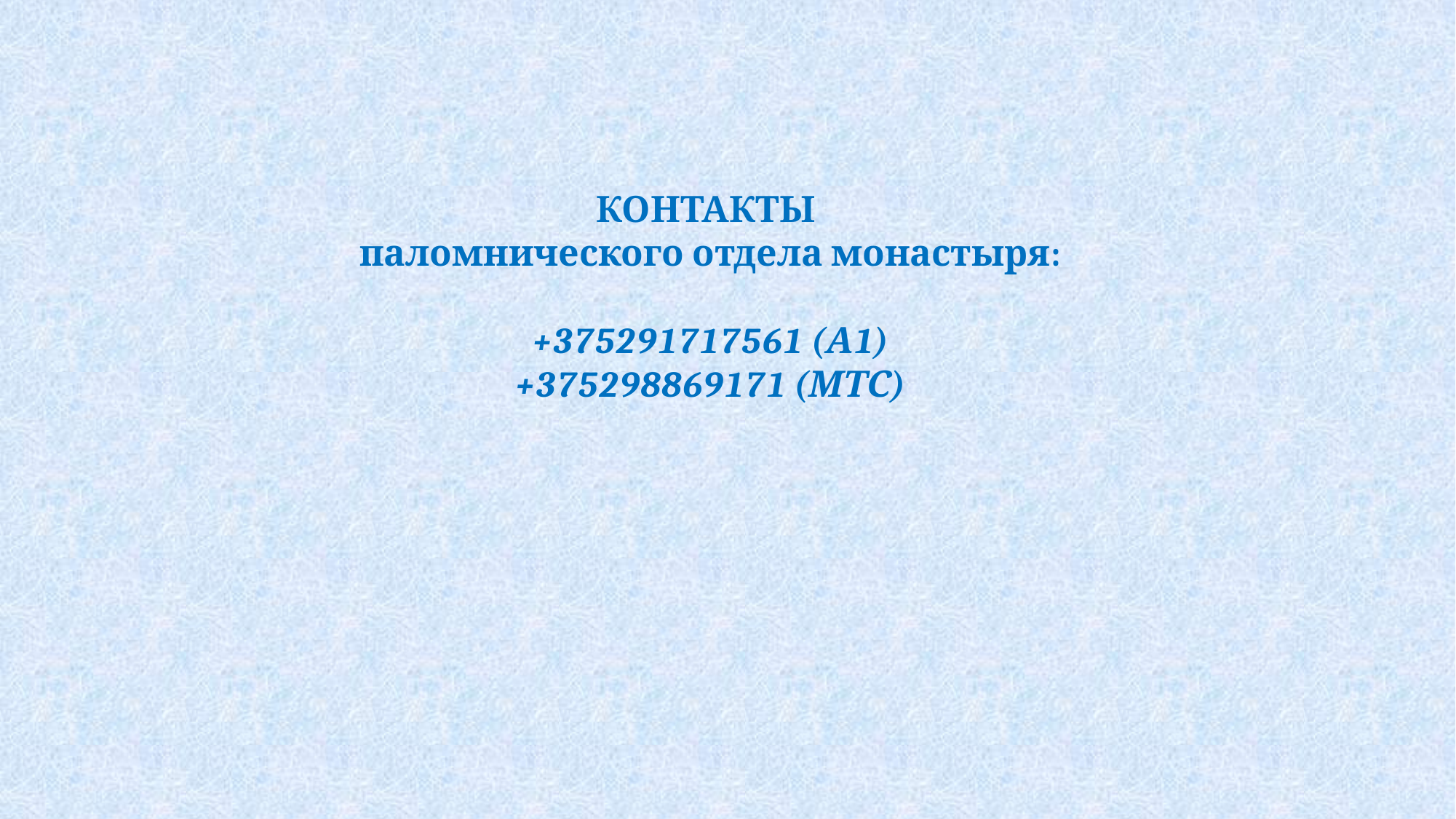

КОНТАКТЫ
паломнического отдела монастыря:

+375291717561 (А1)
+375298869171 (МТС)